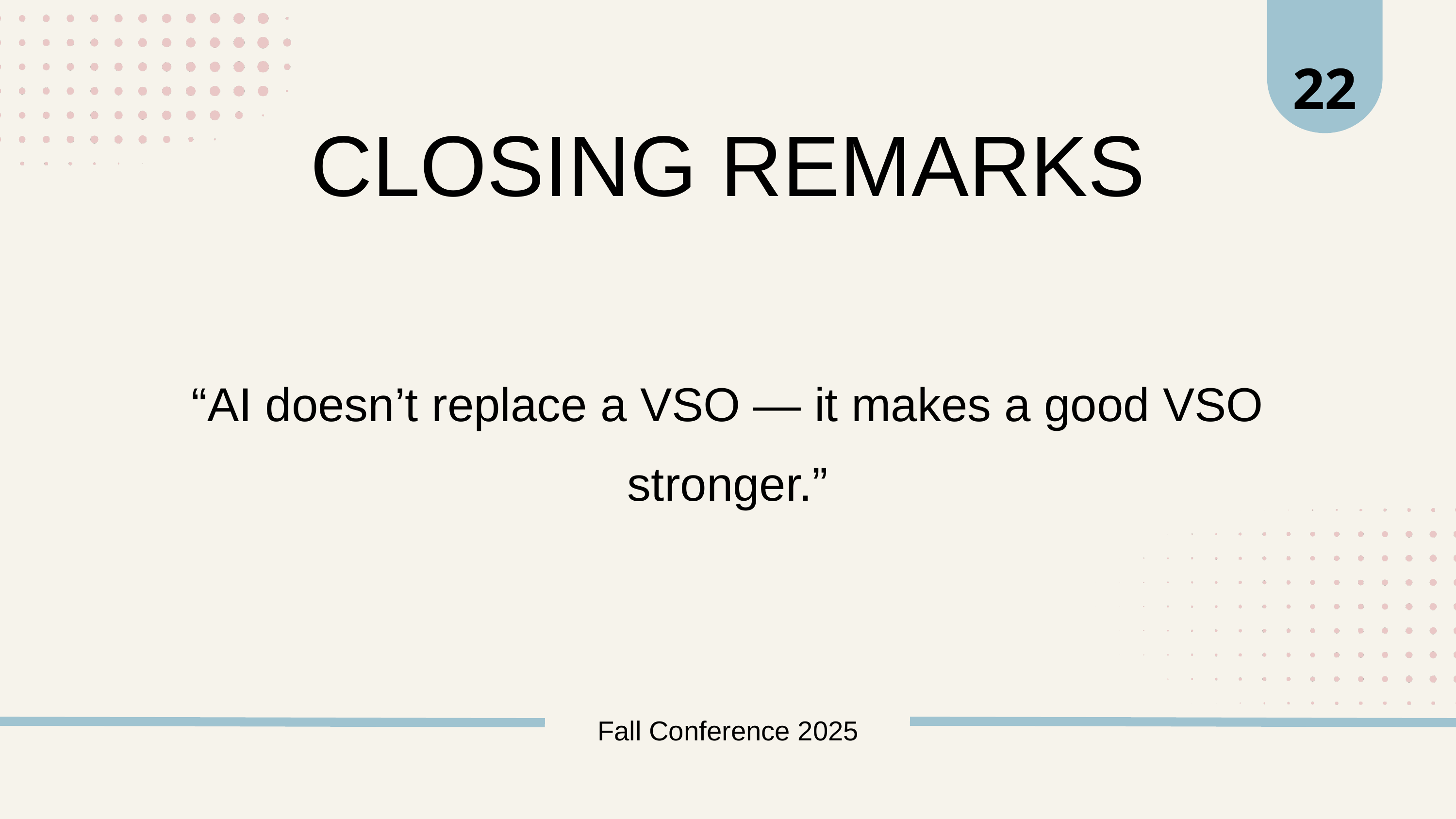

22
CLOSING REMARKS
“AI doesn’t replace a VSO — it makes a good VSO stronger.”

Fall Conference 2025